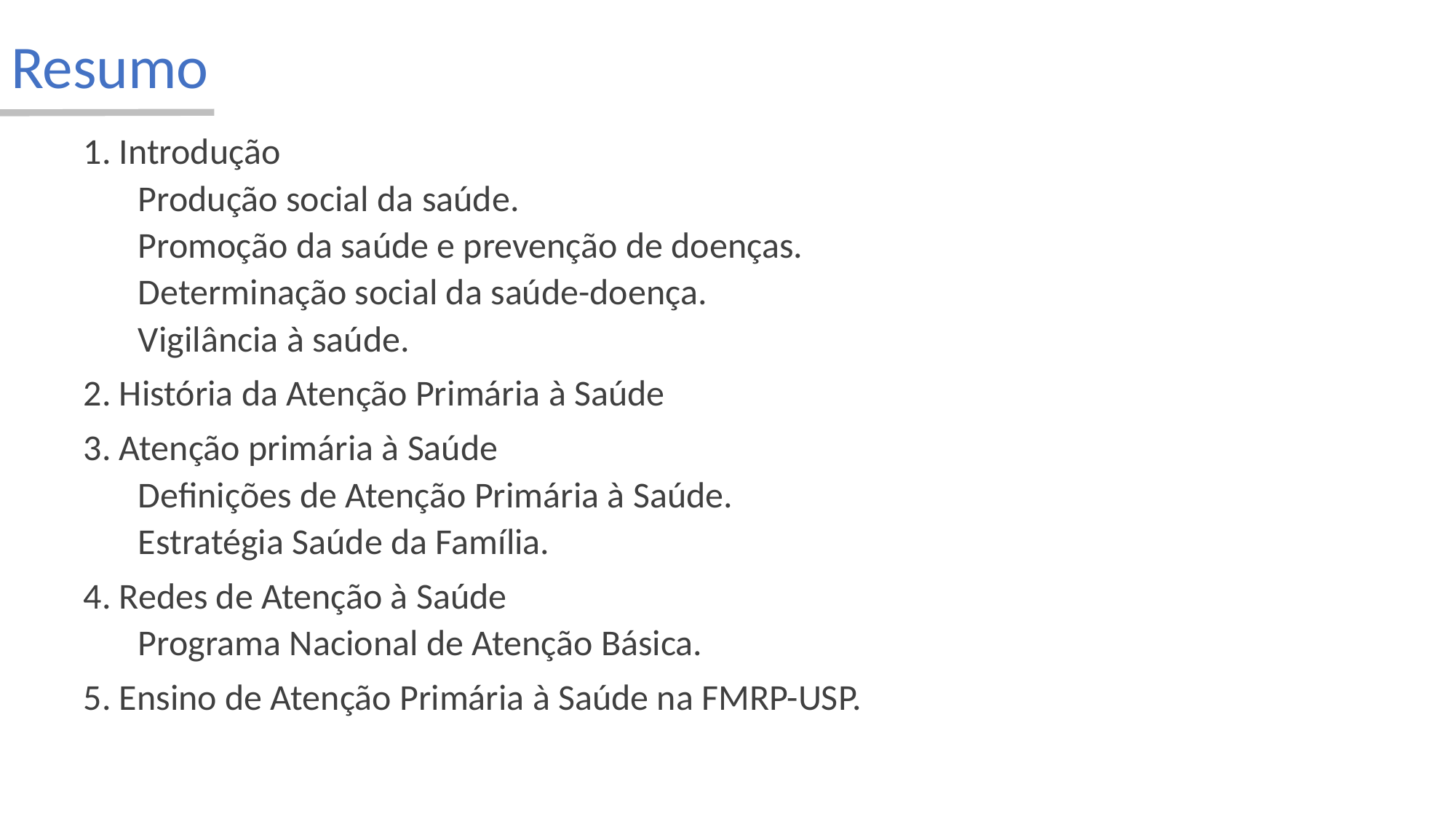

# Resumo
1. Introdução
Produção social da saúde.
Promoção da saúde e prevenção de doenças.
Determinação social da saúde-doença.
Vigilância à saúde.
2. História da Atenção Primária à Saúde
3. Atenção primária à Saúde
Definições de Atenção Primária à Saúde.
Estratégia Saúde da Família.
4. Redes de Atenção à Saúde
Programa Nacional de Atenção Básica.
5. Ensino de Atenção Primária à Saúde na FMRP-USP.